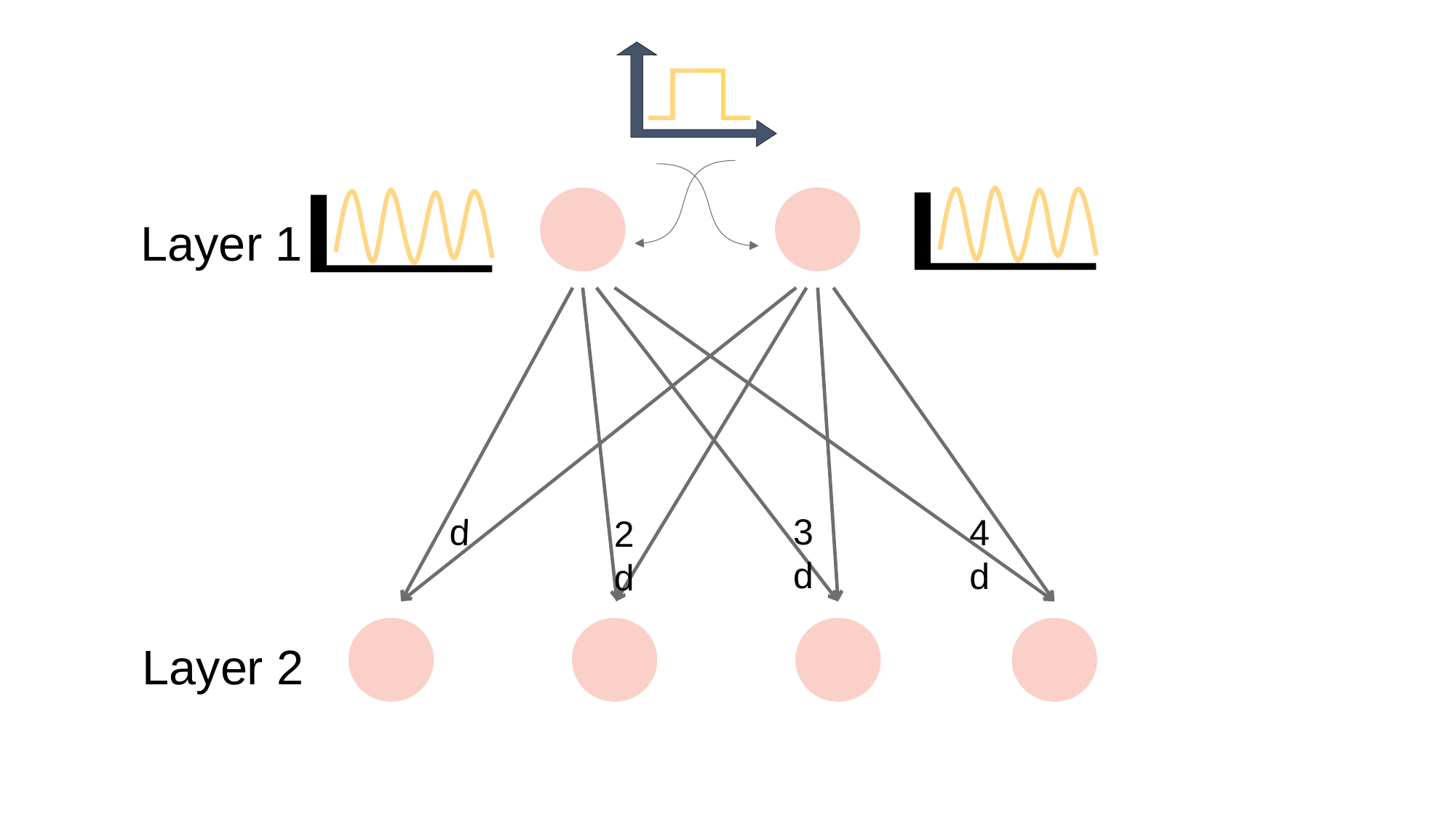

Layer 1
3d
4d
d
2d

Layer 2